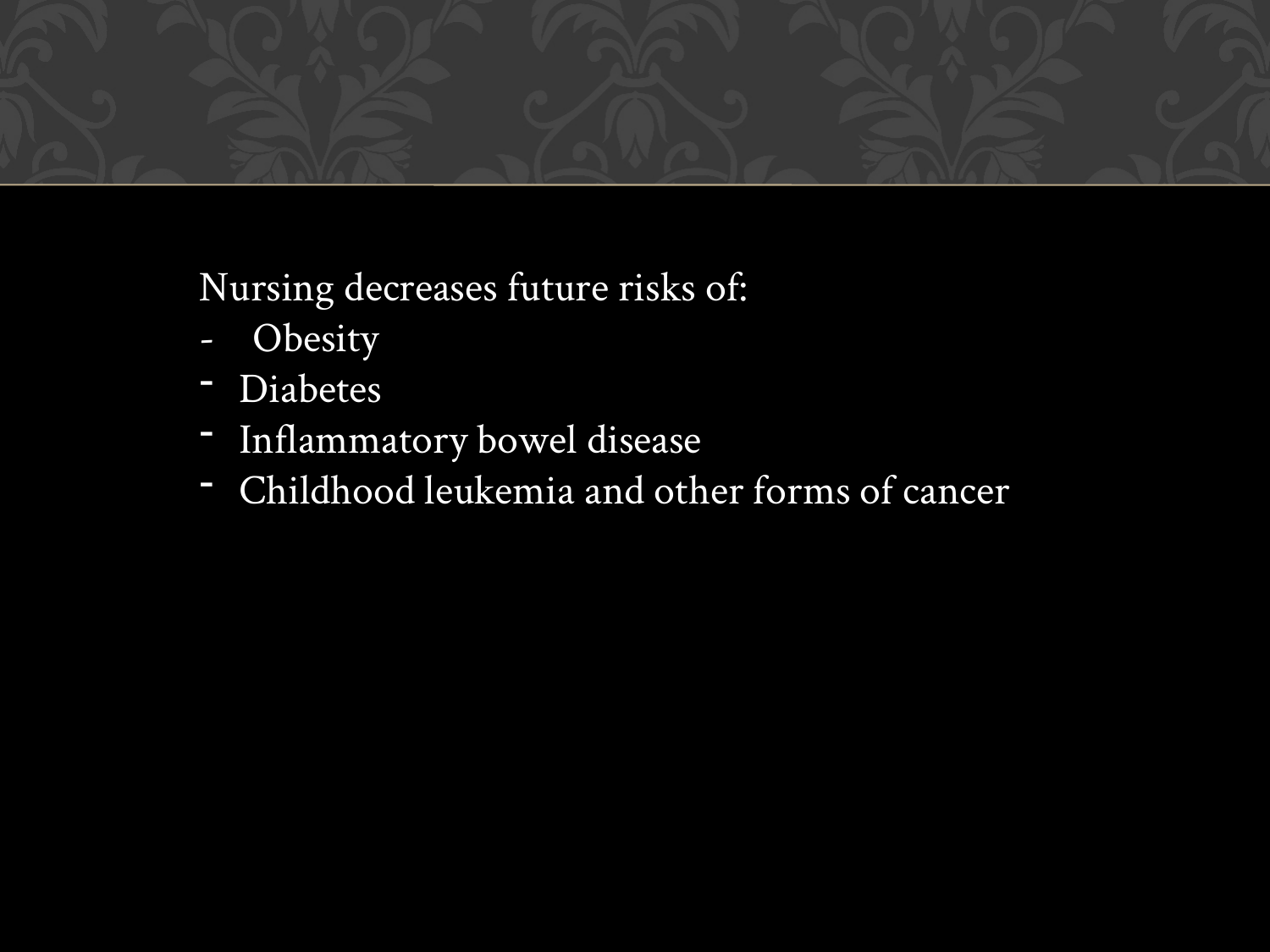

Nursing decreases future risks of:
-    Obesity
Diabetes
Inflammatory bowel disease
Childhood leukemia and other forms of cancer